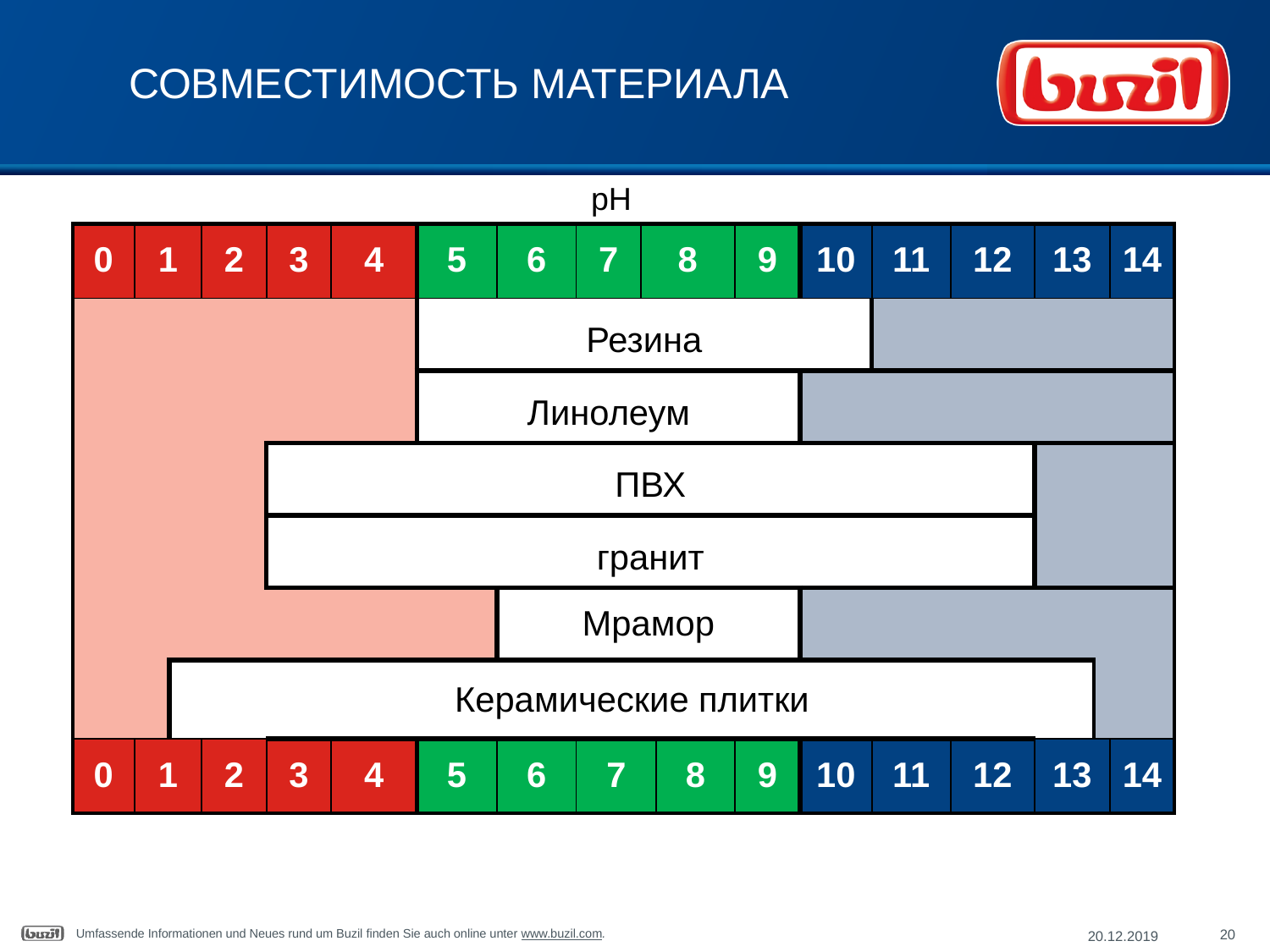

# СОВМЕСТИМОСТЬ МАТЕРИАЛА
pH
| 0 | 1 |  | 2 | 3 | 4 | 5 | 6 | 7 | 8 |  | 9 | 10 | 11 | 12 | 13 |  | 14 |
| --- | --- | --- | --- | --- | --- | --- | --- | --- | --- | --- | --- | --- | --- | --- | --- | --- | --- |
|  |  |  |  |  |  | Резина |  |  |  |  |  |  |  |  |  |  |  |
|  |  |  |  |  |  | Линолеум |  |  |  |  |  |  |  |  |  |  |  |
|  |  |  |  | ПВХ |  |  |  |  |  |  |  |  |  |  |  |  |  |
|  |  |  |  | гранит |  |  |  |  |  |  |  |  |  |  |  |  |  |
|  |  |  |  |  |  |  | Мрамор |  |  |  |  |  |  |  |  |  |  |
|  |  | Керамические плитки |  |  |  |  |  |  |  |  |  |  |  |  |  |  |  |
| 0 | 1 |  | 2 | 3 | 4 | 5 | 6 | 7 |  | 8 | 9 | 10 | 11 | 12 | 13 |  | 14 |